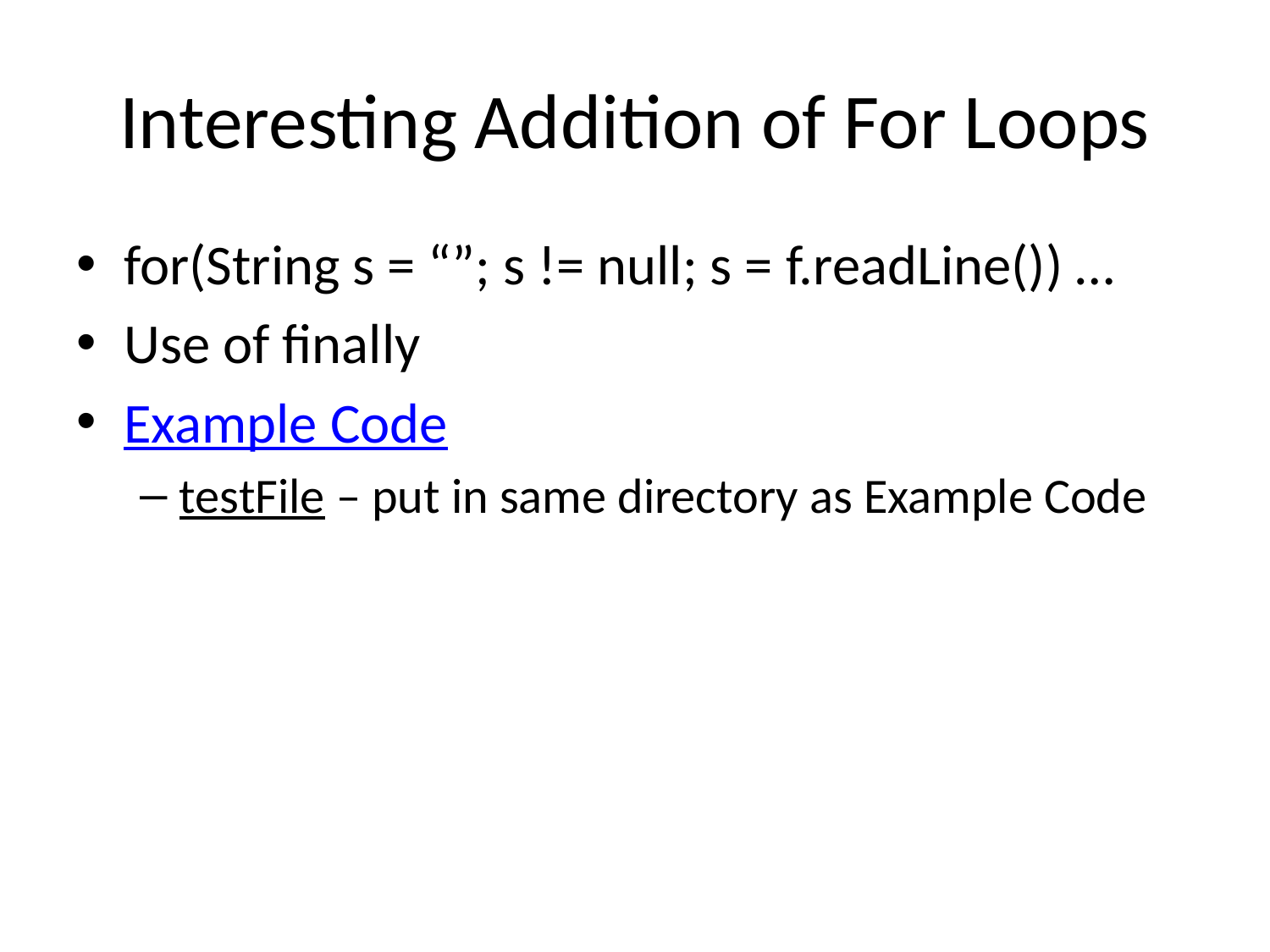

# Interesting Addition of For Loops
for(String s = “”; s != null; s = f.readLine()) …
Use of finally
Example Code
testFile – put in same directory as Example Code